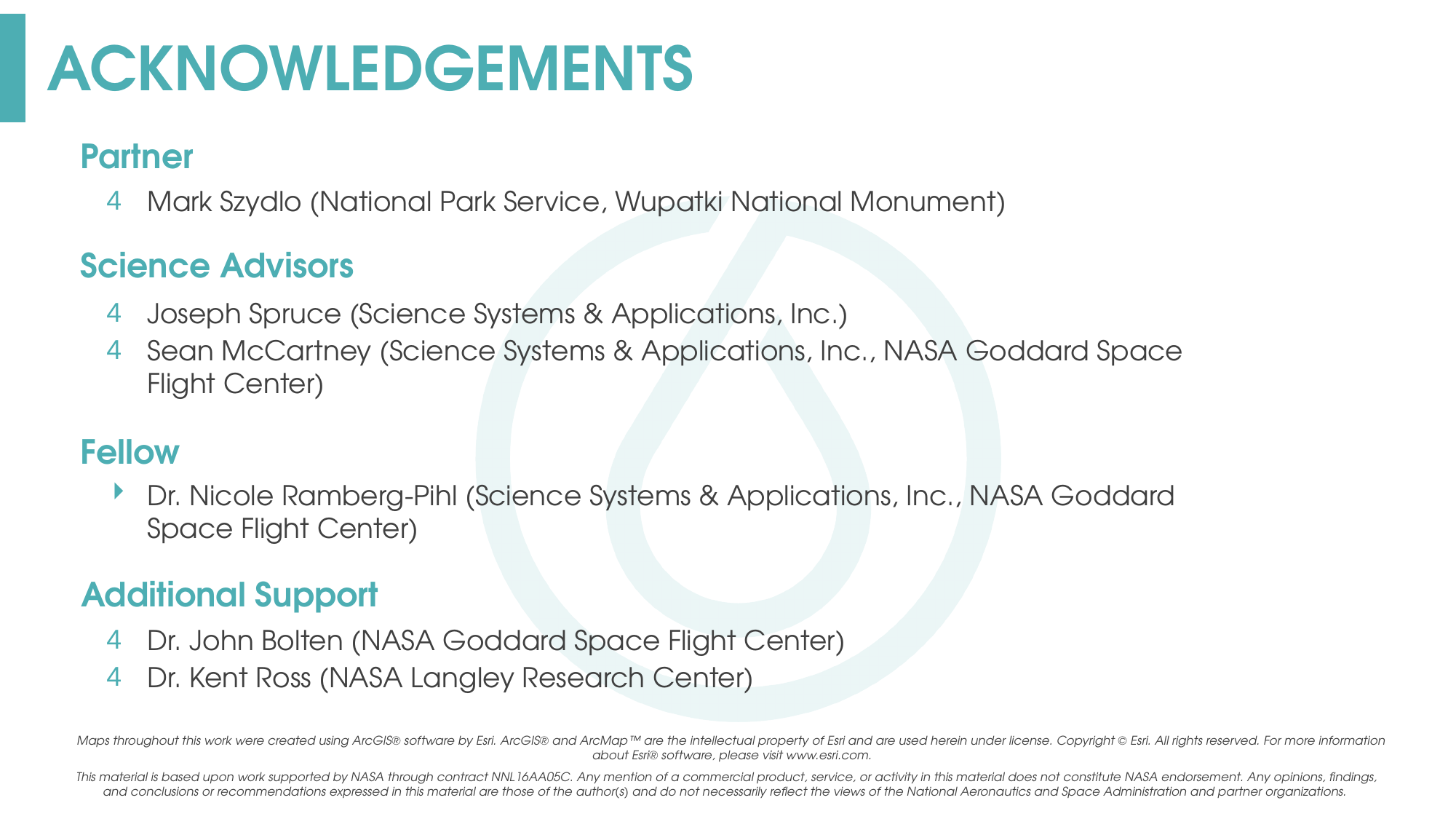

Partner

Mark Szydlo (National Park Service, Wupatki National Monument)

Joseph Spruce (Science Systems & Applications, Inc.)
Sean McCartney (Science Systems & Applications, Inc., NASA Goddard Space Flight Center)

Dr. Nicole Ramberg-Pihl (Science Systems & Applications, Inc., NASA Goddard Space Flight Center)

Dr. John Bolten (NASA Goddard Space Flight Center)
Dr. Kent Ross (NASA Langley Research Center)

Science Advisors
Fellow
Additional Support
Maps throughout this work were created using ArcGIS® software by Esri. ArcGIS® and ArcMap™ are the intellectual property of Esri and are used herein under license. Copyright © Esri. All rights reserved. For more information about Esri® software, please visit www.esri.com.